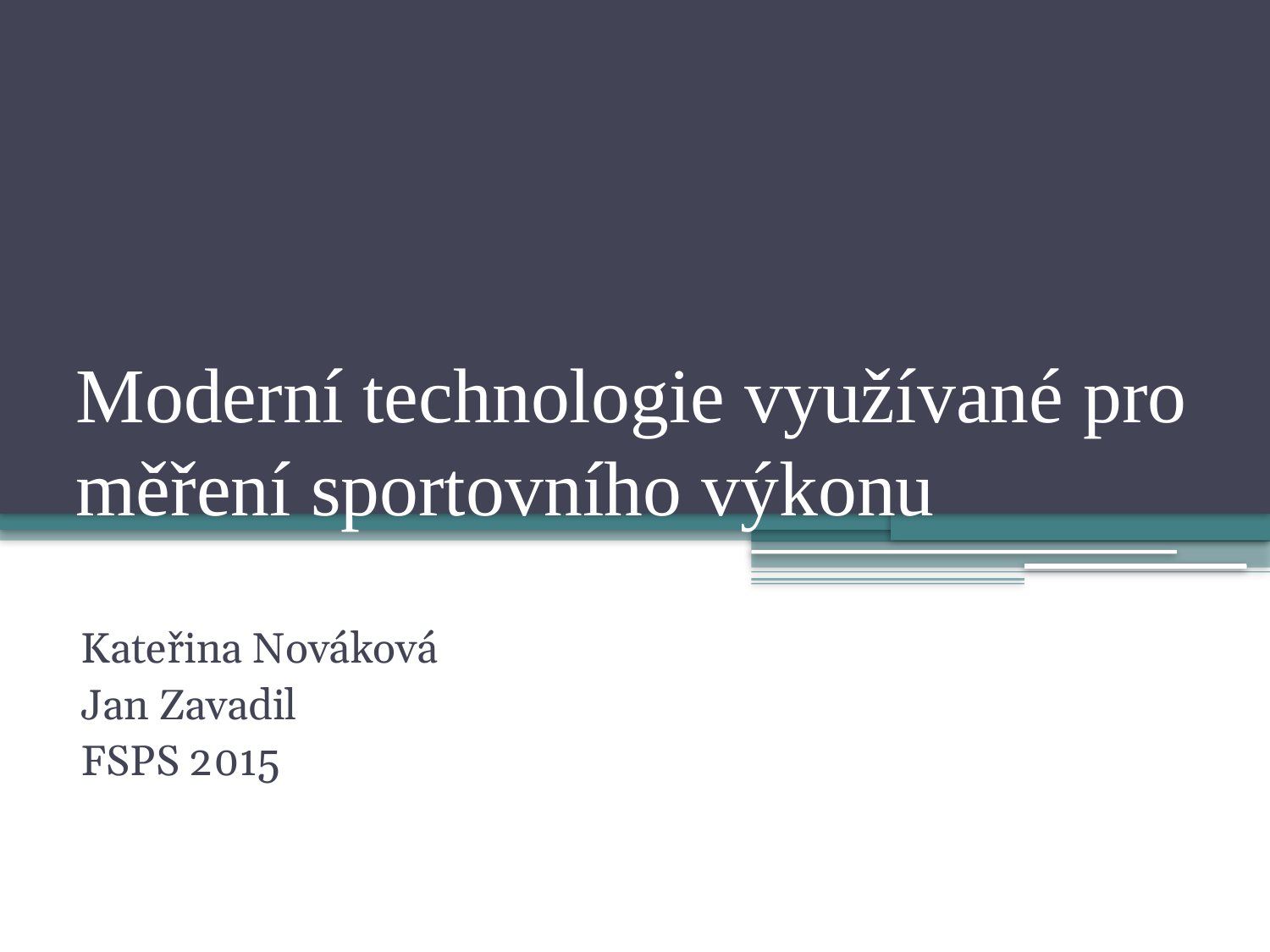

# Moderní technologie využívané pro měření sportovního výkonu
Kateřina Nováková
Jan Zavadil
FSPS 2015